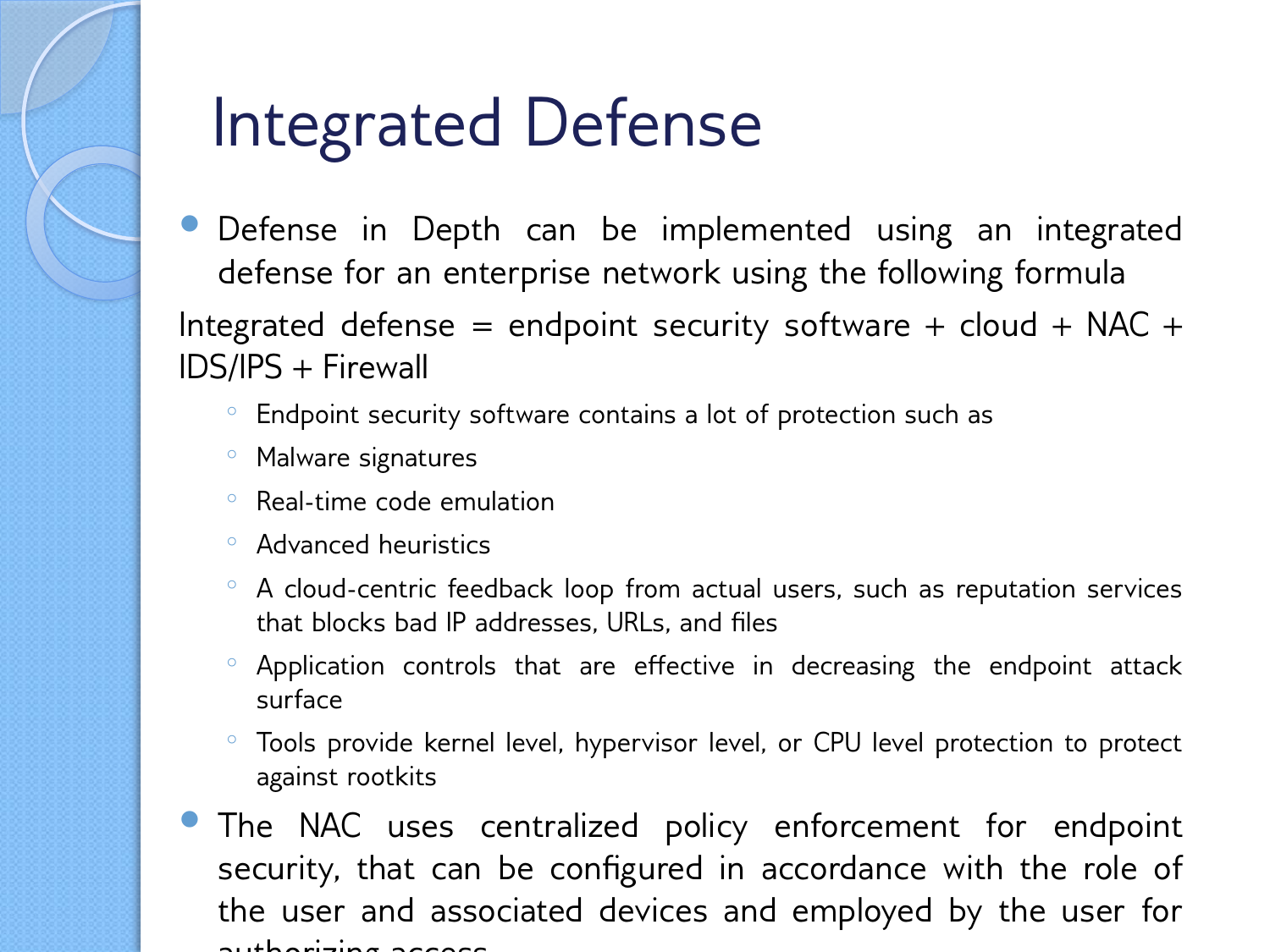

# Integrated Defense
Defense in Depth can be implemented using an integrated defense for an enterprise network using the following formula
Integrated defense = endpoint security software + cloud + NAC + IDS/IPS + Firewall
Endpoint security software contains a lot of protection such as
Malware signatures
Real-time code emulation
Advanced heuristics
A cloud-centric feedback loop from actual users, such as reputation services that blocks bad IP addresses, URLs, and files
Application controls that are effective in decreasing the endpoint attack surface
Tools provide kernel level, hypervisor level, or CPU level protection to protect against rootkits
The NAC uses centralized policy enforcement for endpoint security, that can be configured in accordance with the role of the user and associated devices and employed by the user for authorizing access.